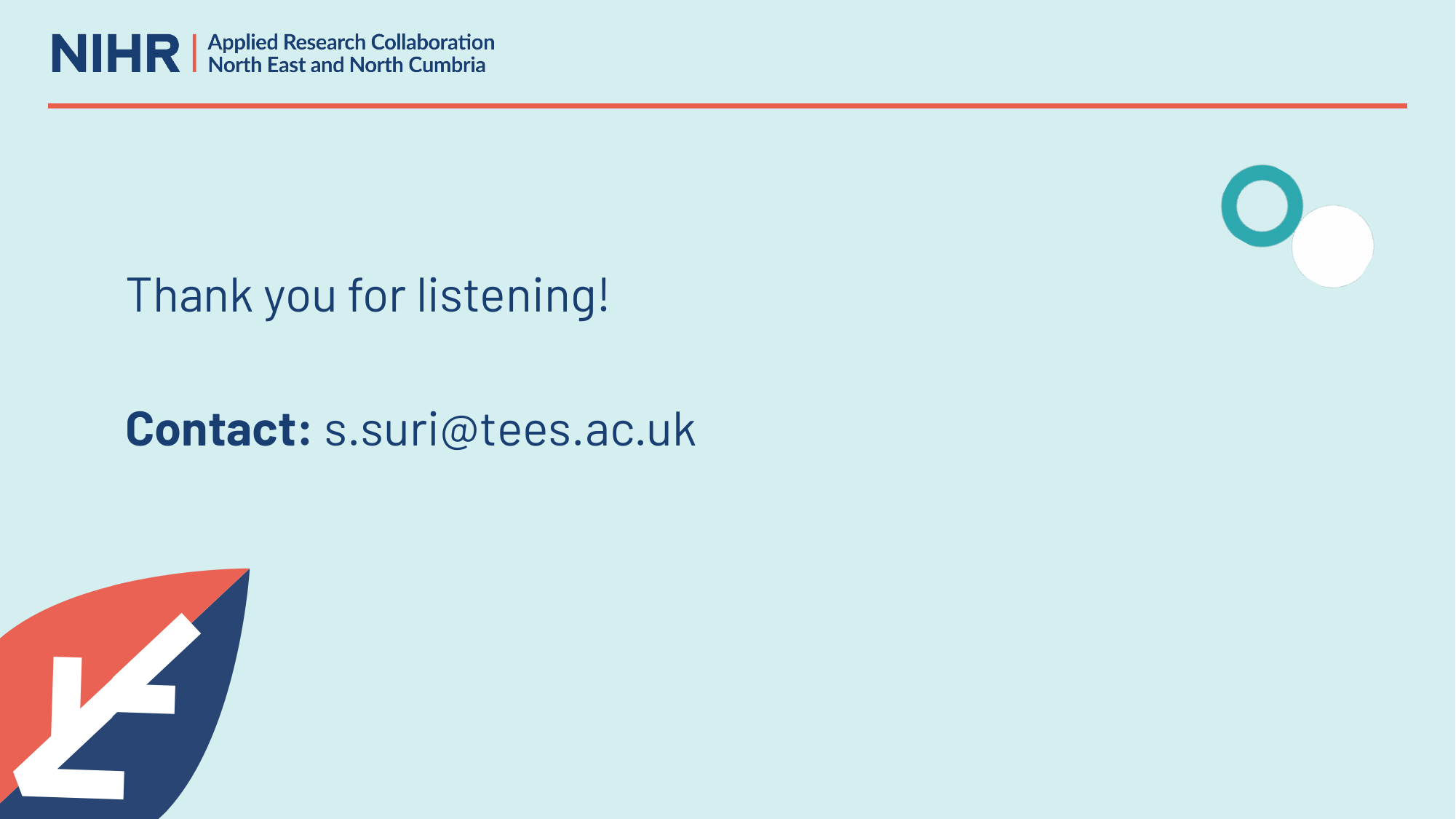

# Thank you for listening! Contact: s.suri@tees.ac.uk